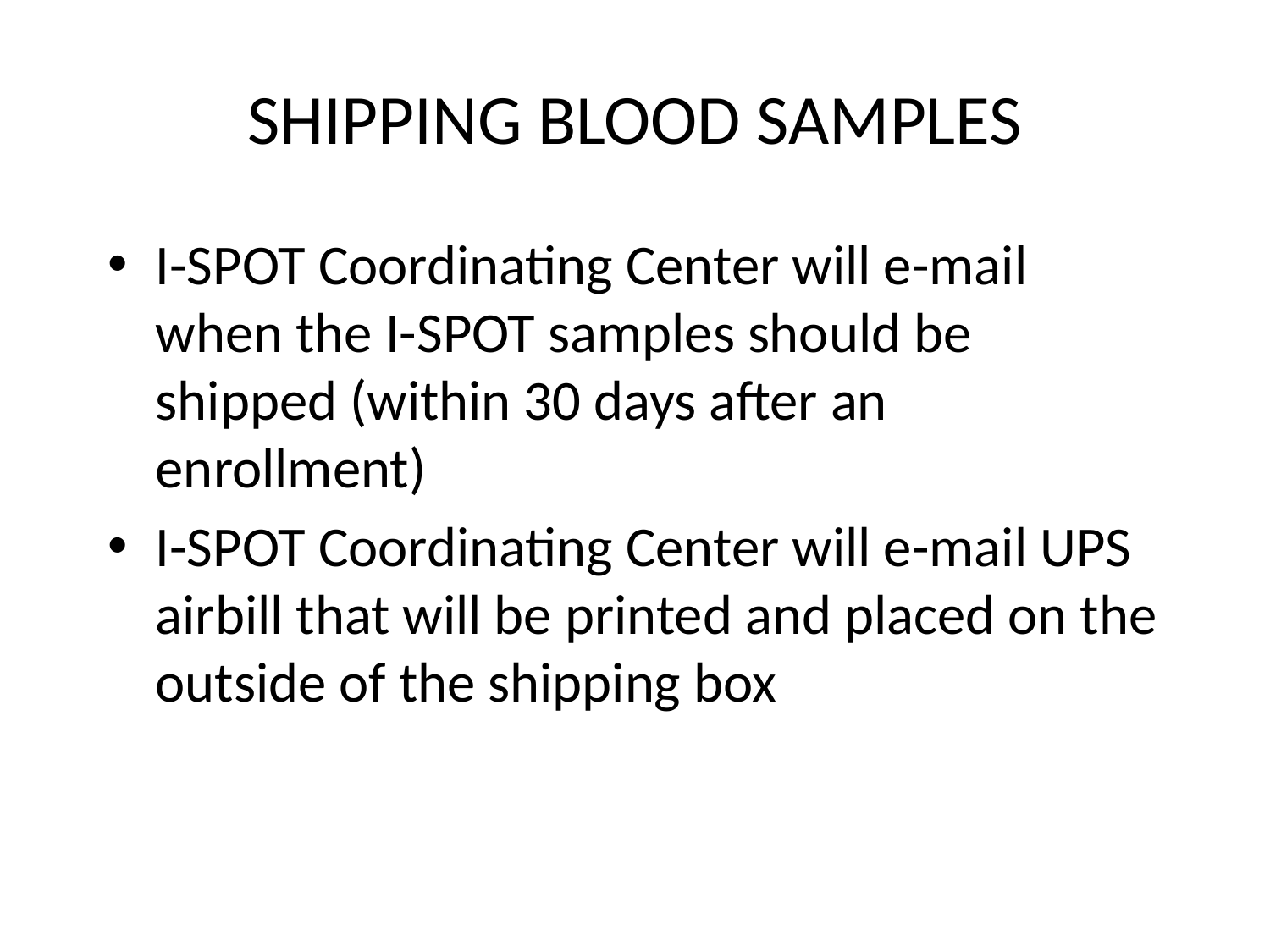

# SHIPPING BLOOD SAMPLES
I-SPOT Coordinating Center will e-mail when the I-SPOT samples should be shipped (within 30 days after an enrollment)
I-SPOT Coordinating Center will e-mail UPS airbill that will be printed and placed on the outside of the shipping box